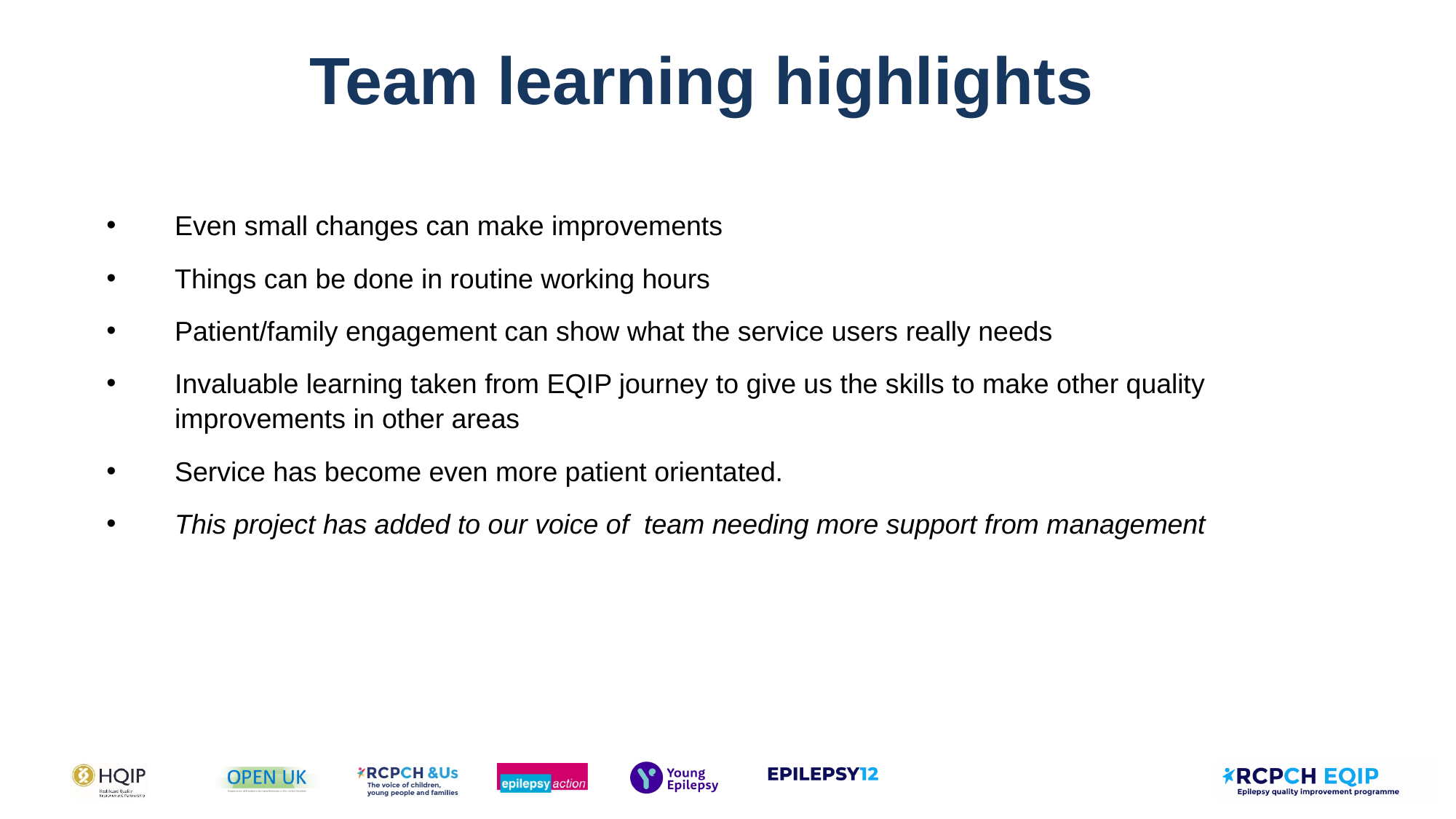

# Team learning highlights

Even small changes can make improvements
Things can be done in routine working hours
Patient/family engagement can show what the service users really needs
Invaluable learning taken from EQIP journey to give us the skills to make other quality improvements in other areas
Service has become even more patient orientated.
This project has added to our voice of  team needing more support from management